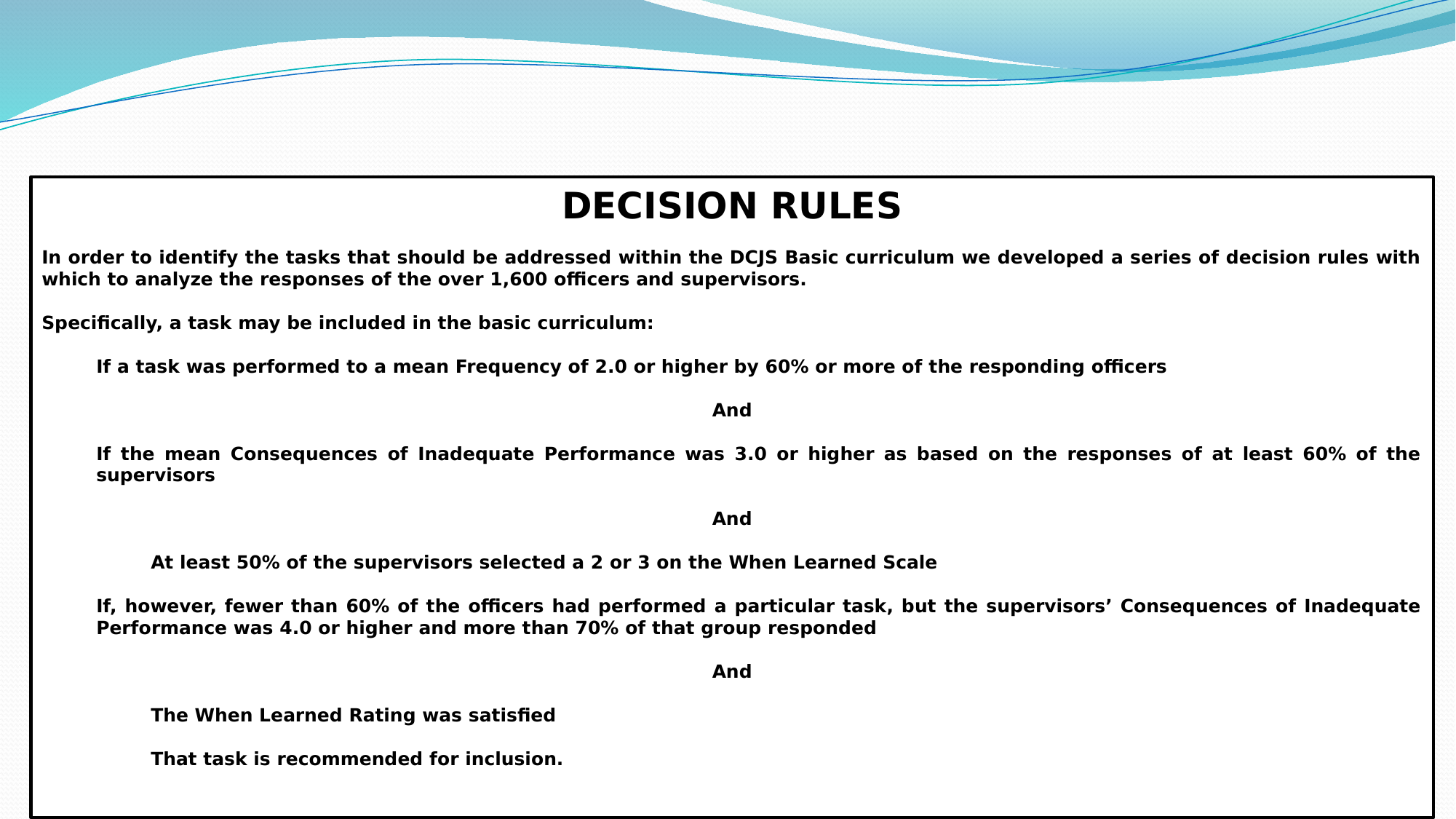

DECISION RULES

In order to identify the tasks that should be addressed within the DCJS Basic curriculum we developed a series of decision rules with which to analyze the responses of the over 1,600 officers and supervisors.

Specifically, a task may be included in the basic curriculum:

If a task was performed to a mean Frequency of 2.0 or higher by 60% or more of the responding officers

And

If the mean Consequences of Inadequate Performance was 3.0 or higher as based on the responses of at least 60% of the supervisors

And

	At least 50% of the supervisors selected a 2 or 3 on the When Learned Scale

If, however, fewer than 60% of the officers had performed a particular task, but the supervisors’ Consequences of Inadequate Performance was 4.0 or higher and more than 70% of that group responded

And

	The When Learned Rating was satisfied

	That task is recommended for inclusion.